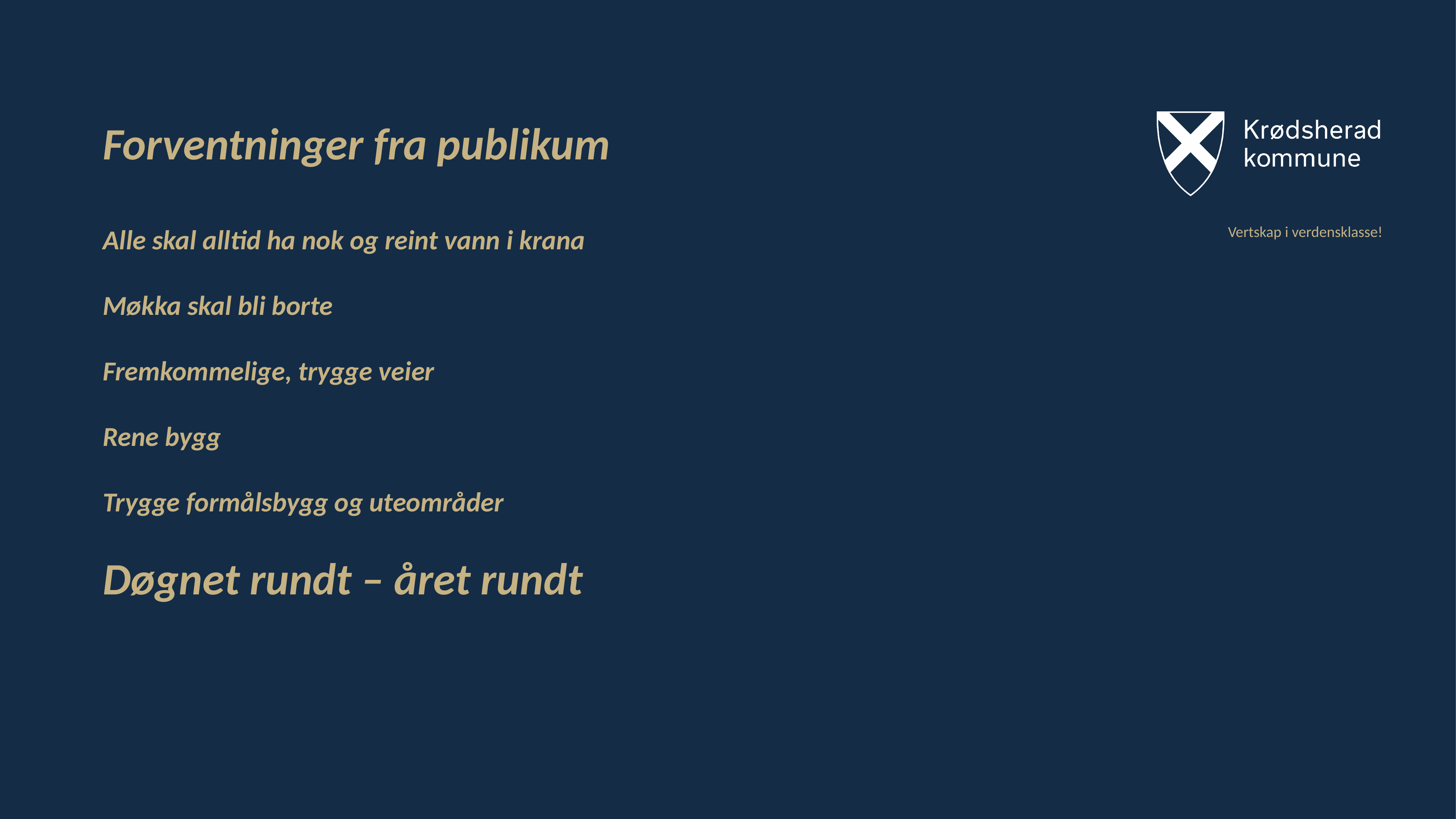

5

# Forventninger fra publikum Alle skal alltid ha nok og reint vann i krana Møkka skal bli borte Fremkommelige, trygge veier Rene bygg Trygge formålsbygg og uteområder Døgnet rundt – året rundt